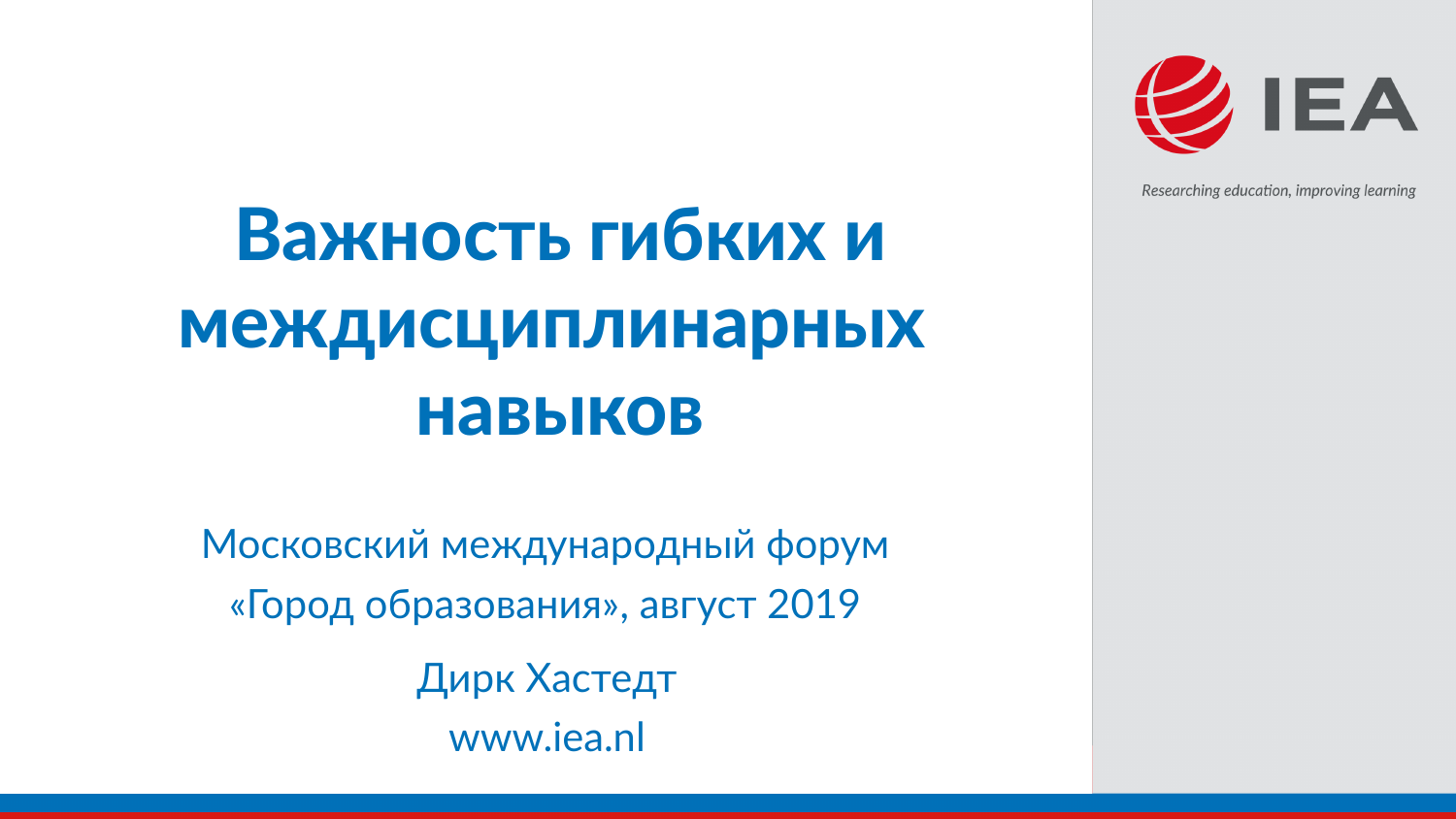

# Важность гибких и междисциплинарных  навыков

Московский международный форум
«Город образования», август 2019

Дирк Хастедт
www.iea.nl